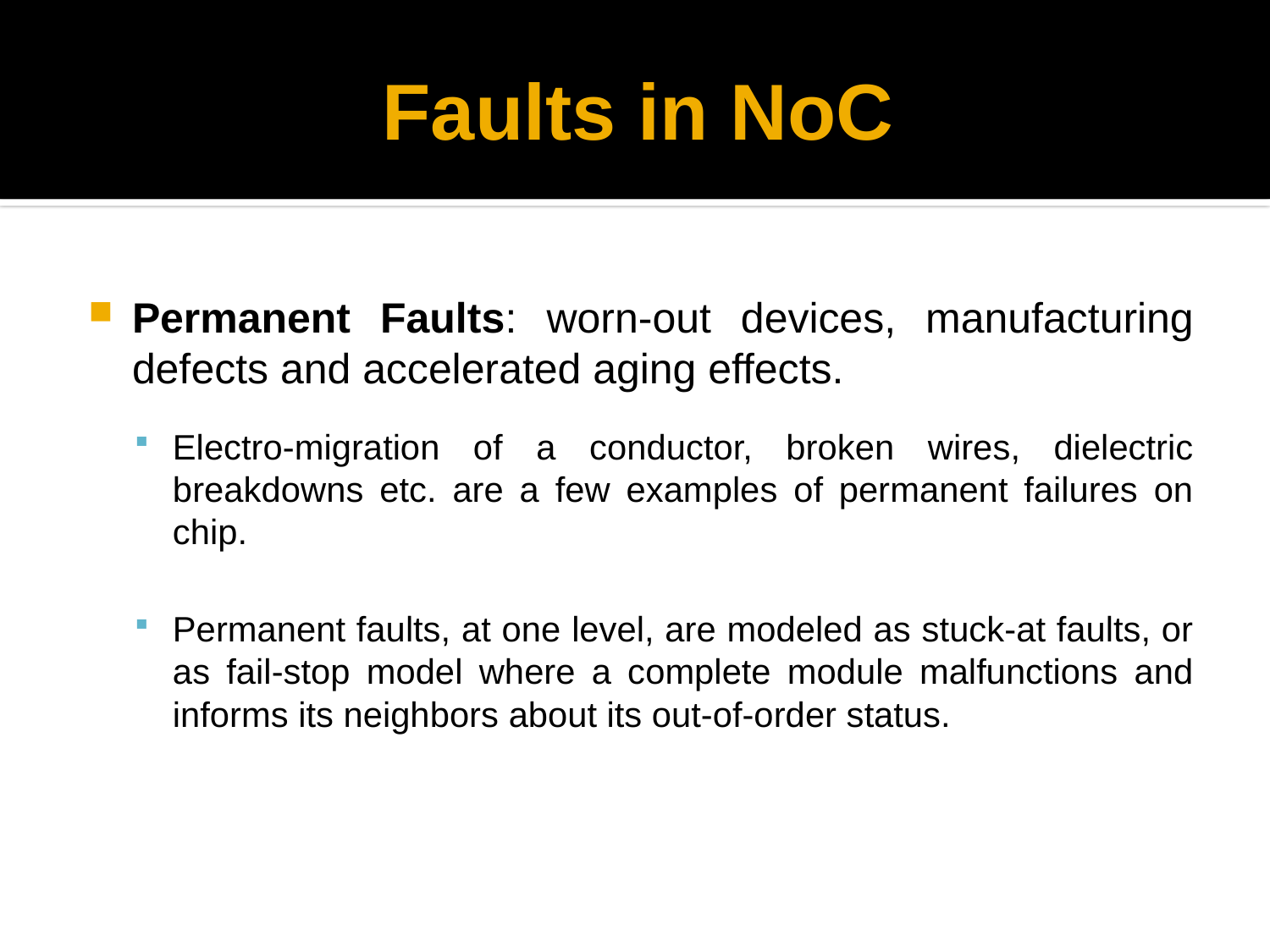

# Faults in NoC
Permanent Faults: worn-out devices, manufacturing defects and accelerated aging effects.

Electro-migration of a conductor, broken wires, dielectric breakdowns etc. are a few examples of permanent failures on chip.

Permanent faults, at one level, are modeled as stuck-at faults, or as fail-stop model where a complete module malfunctions and informs its neighbors about its out-of-order status.